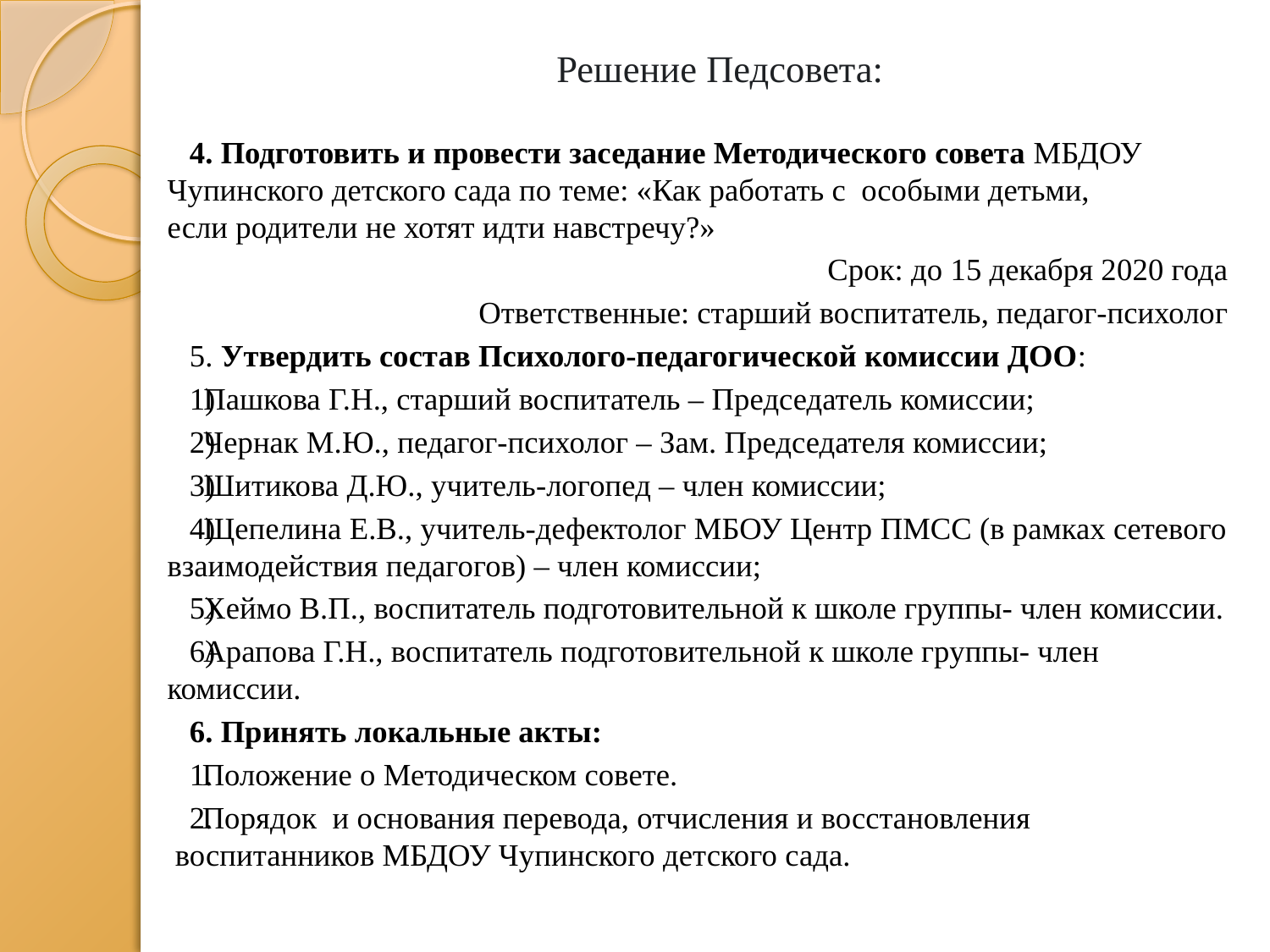

# Решение Педсовета:
4. Подготовить и провести заседание Методического совета МБДОУ Чупинского детского сада по теме: «Как работать с  особыми детьми, если родители не хотят идти навстречу?»
Срок: до 15 декабря 2020 года
Ответственные: старший воспитатель, педагог-психолог
5. Утвердить состав Психолого-педагогической комиссии ДОО:
Пашкова Г.Н., старший воспитатель – Председатель комиссии;
Чернак М.Ю., педагог-психолог – Зам. Председателя комиссии;
Шитикова Д.Ю., учитель-логопед – член комиссии;
Щепелина Е.В., учитель-дефектолог МБОУ Центр ПМСС (в рамках сетевого взаимодействия педагогов) – член комиссии;
Хеймо В.П., воспитатель подготовительной к школе группы- член комиссии.
Арапова Г.Н., воспитатель подготовительной к школе группы- член комиссии.
6. Принять локальные акты:
Положение о Методическом совете.
Порядок  и основания перевода, отчисления и восстановления  воспитанников МБДОУ Чупинского детского сада.